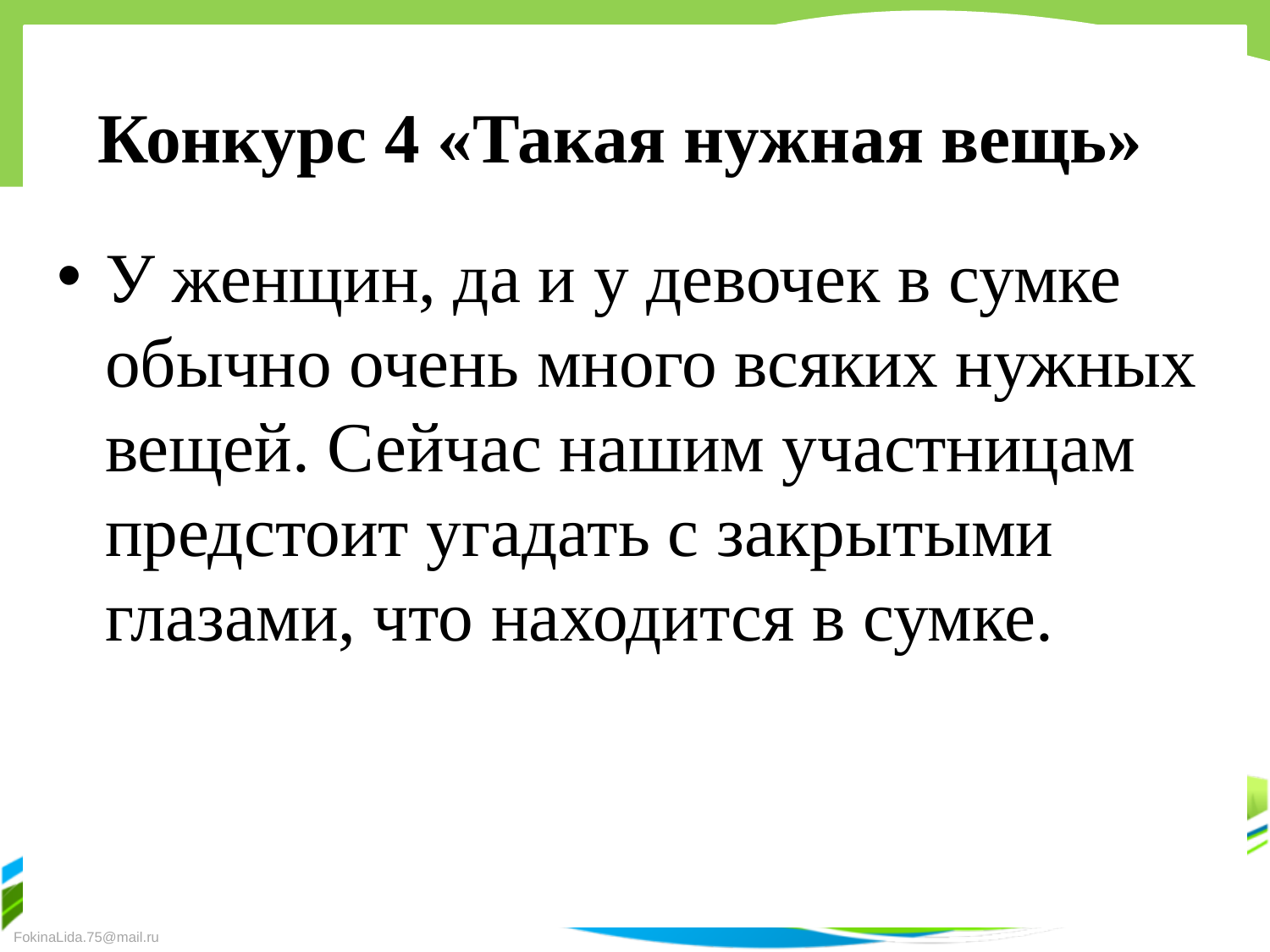

# Конкурс 4 «Такая нужная вещь»
У женщин, да и у девочек в сумке обычно очень много всяких нужных вещей. Сейчас нашим участницам предстоит угадать с закрытыми глазами, что находится в сумке.